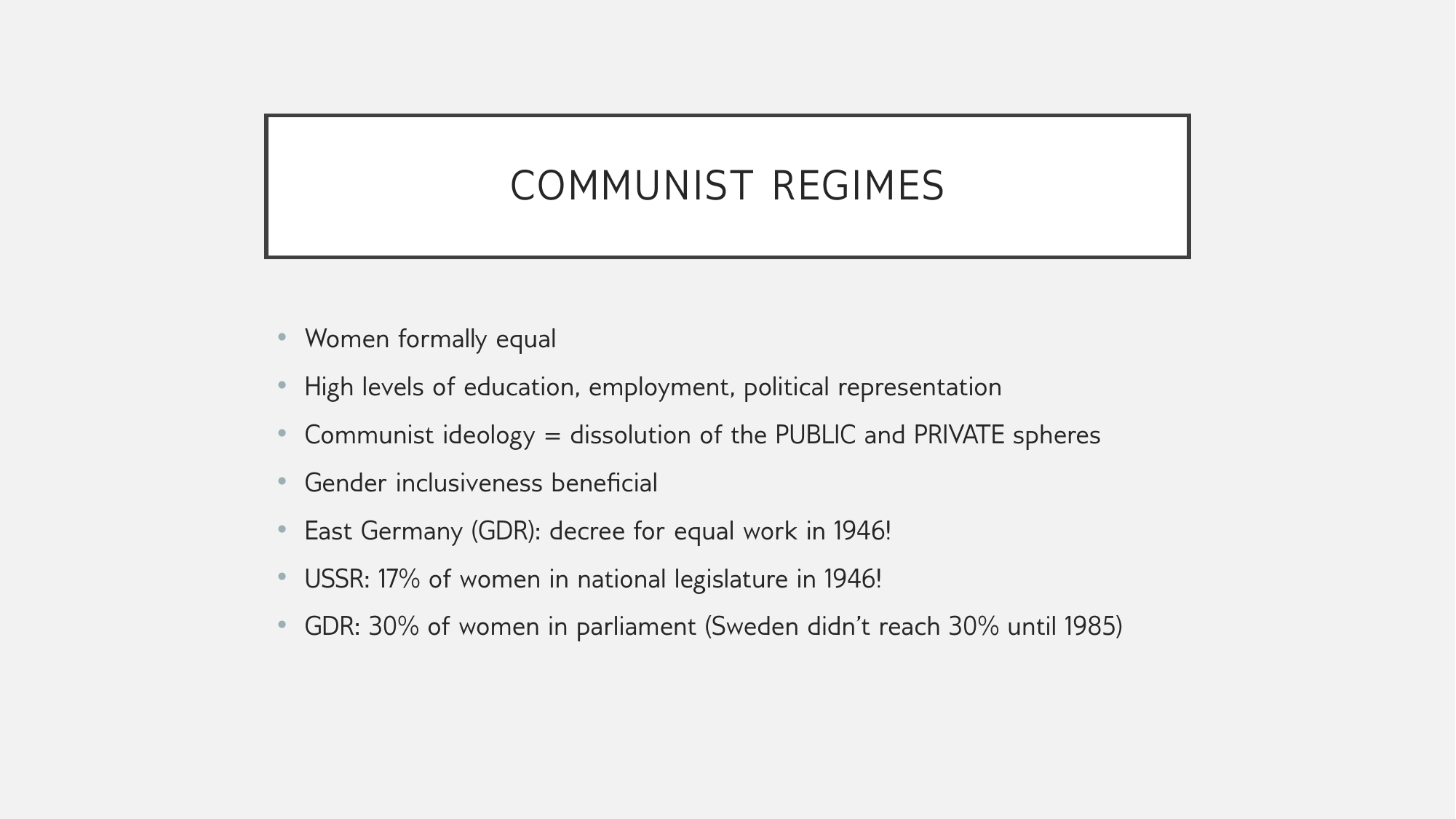

# Communist regimes
Women formally equal
High levels of education, employment, political representation
Communist ideology = dissolution of the PUBLIC and PRIVATE spheres
Gender inclusiveness beneficial
East Germany (GDR): decree for equal work in 1946!
USSR: 17% of women in national legislature in 1946!
GDR: 30% of women in parliament (Sweden didn’t reach 30% until 1985)